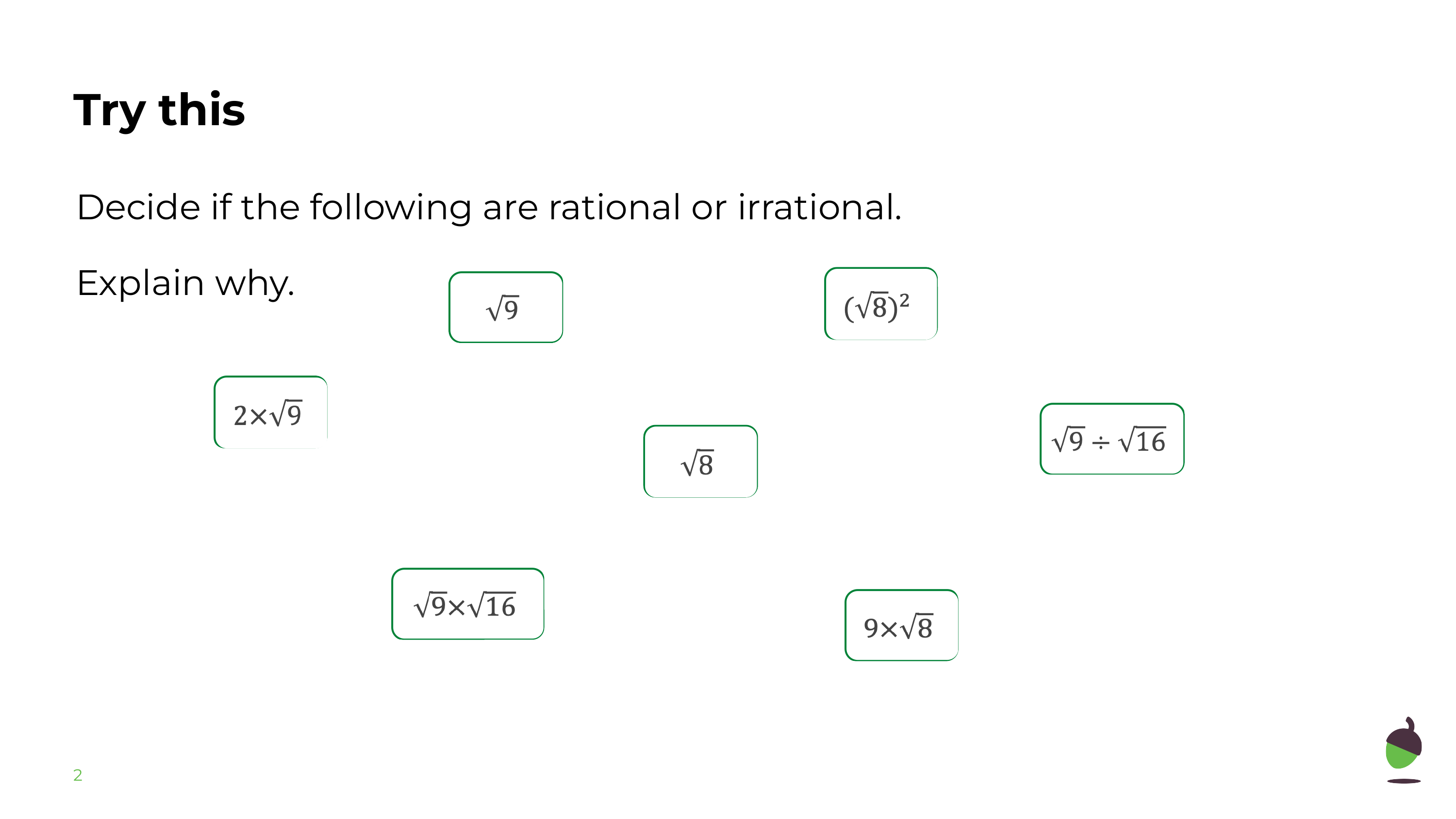

Decide if the following are rational or irrational.
Explain why.